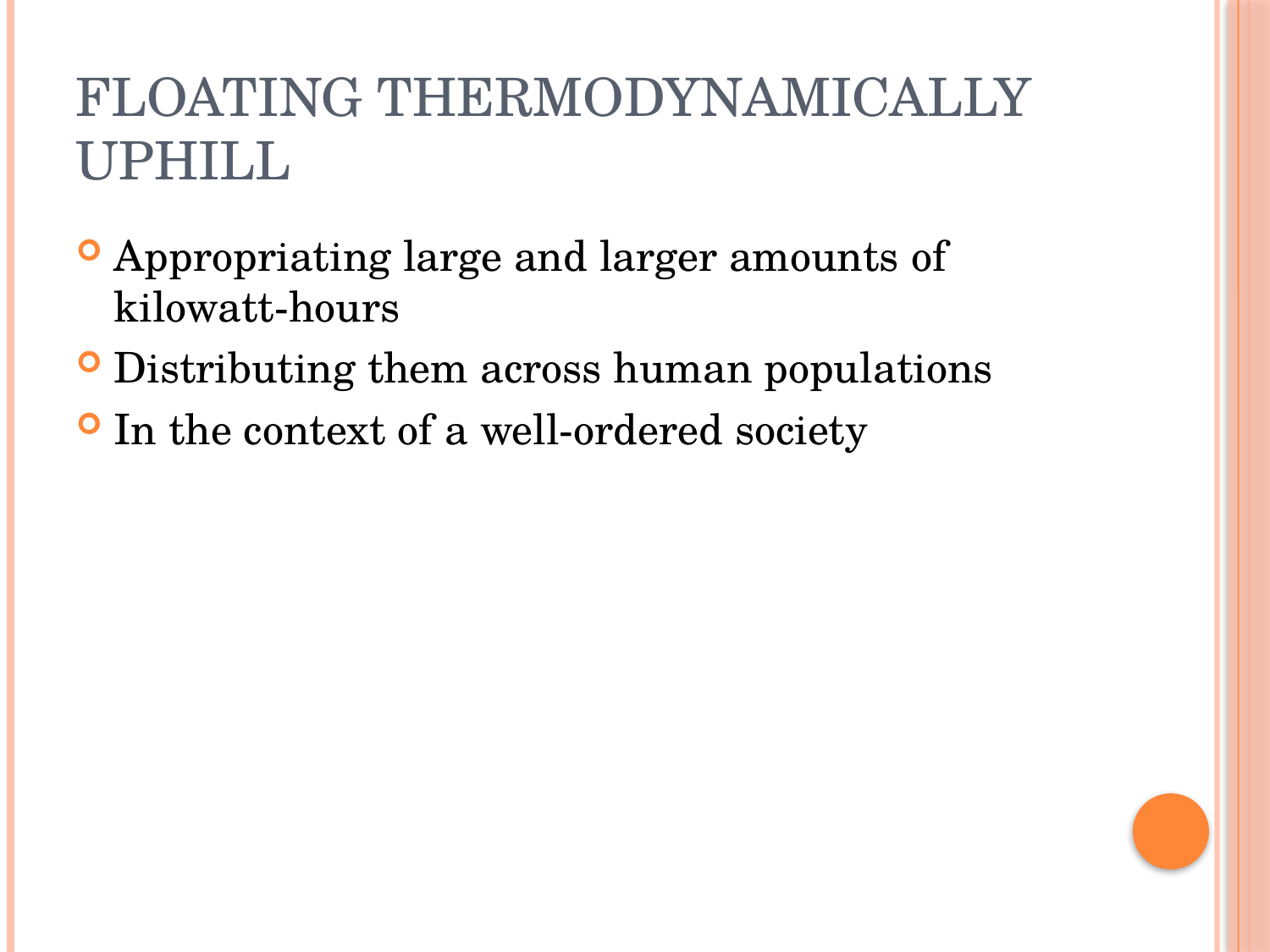

# Floating thermodynamically uphill
Appropriating large and larger amounts of kilowatt-hours
Distributing them across human populations
In the context of a well-ordered society